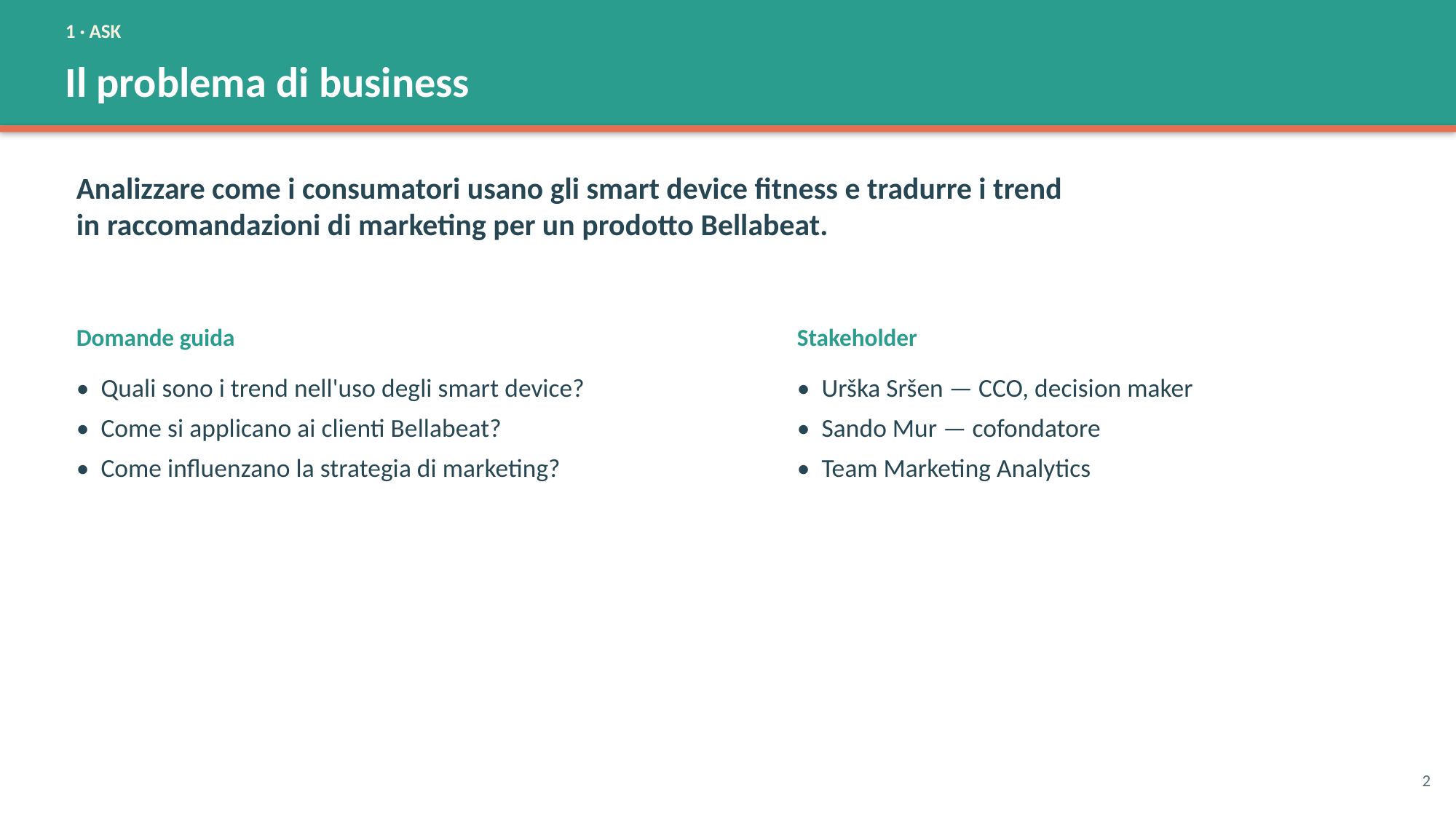

1 · ASK
Il problema di business

Analizzare come i consumatori usano gli smart device fitness e tradurre i trend
in raccomandazioni di marketing per un prodotto Bellabeat.
Domande guida
Stakeholder
•  Quali sono i trend nell'uso degli smart device?
•  Come si applicano ai clienti Bellabeat?
•  Come influenzano la strategia di marketing?
•  Urška Sršen — CCO, decision maker
•  Sando Mur — cofondatore
•  Team Marketing Analytics
2